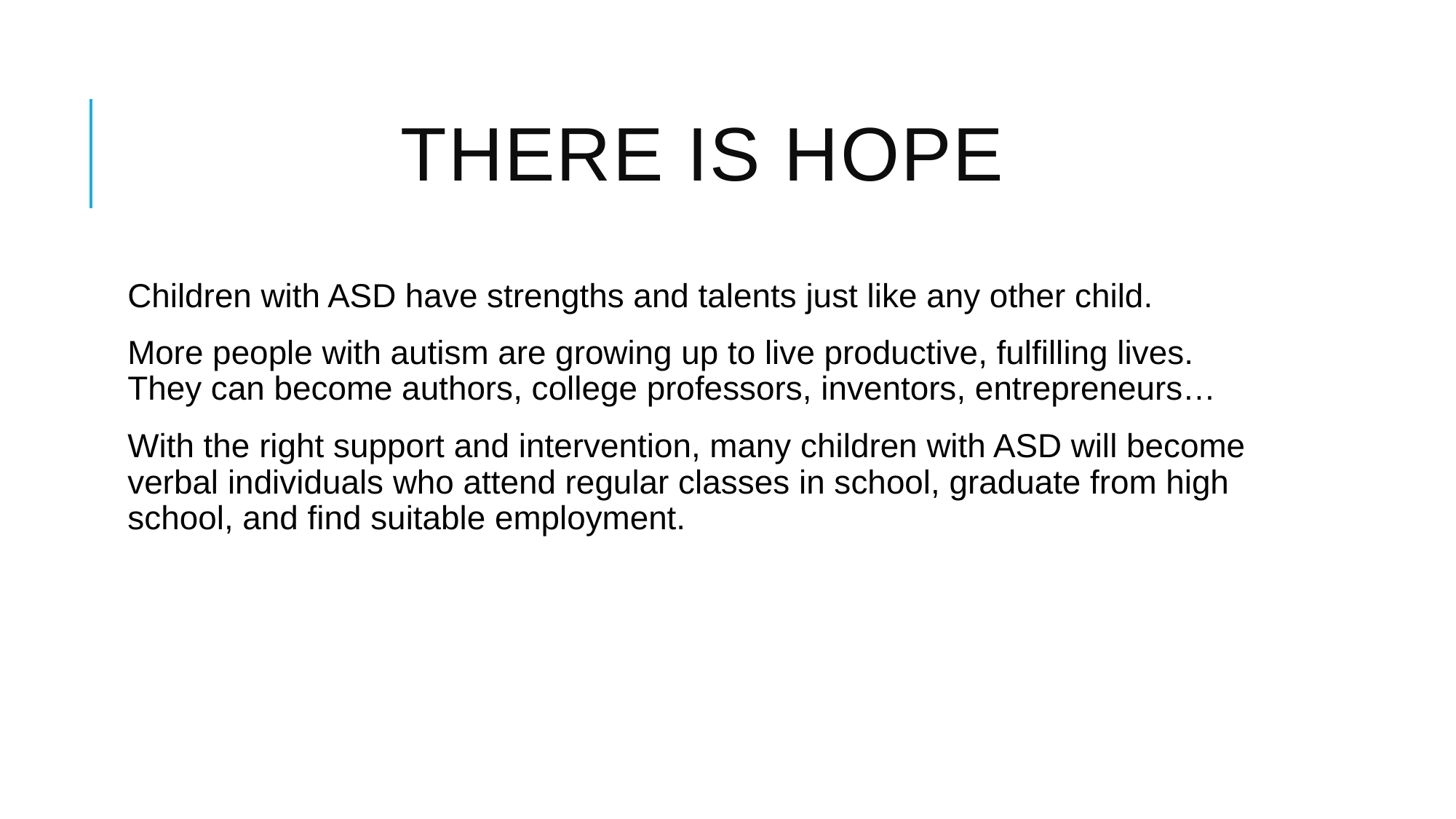

# There is hope
Children with ASD have strengths and talents just like any other child.
More people with autism are growing up to live productive, fulfilling lives.  They can become authors, college professors, inventors, entrepreneurs…
With the right support and intervention, many children with ASD will become verbal individuals who attend regular classes in school, graduate from high school, and find suitable employment.